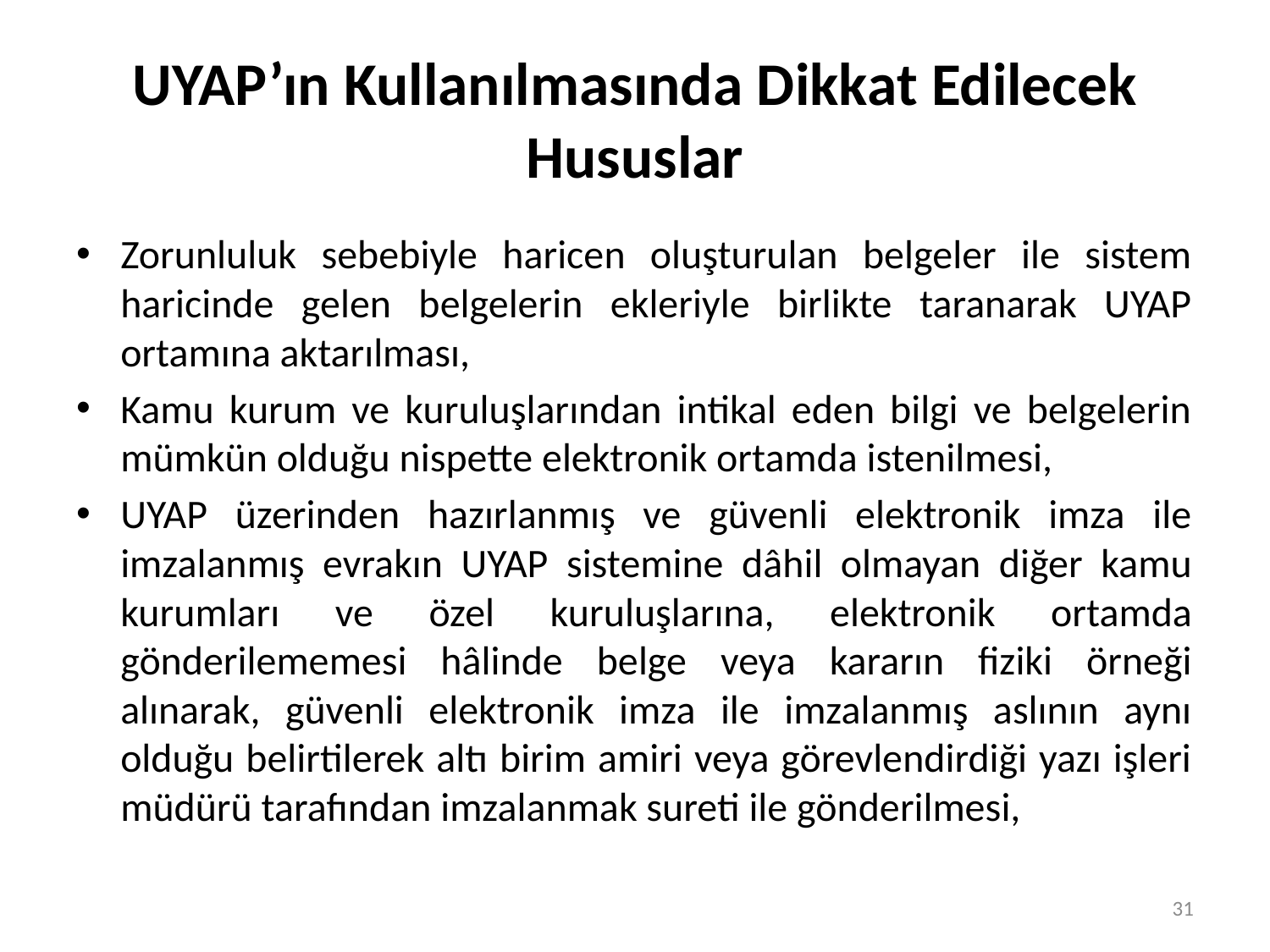

# UYAP’ın Kullanılmasında Dikkat Edilecek Hususlar
Zorunluluk sebebiyle haricen oluşturulan belgeler ile sistem haricinde gelen belgelerin ekleriyle birlikte taranarak UYAP ortamına aktarılması,
Kamu kurum ve kuruluşlarından intikal eden bilgi ve belgelerin mümkün olduğu nispette elektronik ortamda istenilmesi,
UYAP üzerinden hazırlanmış ve güvenli elektronik imza ile imzalanmış evrakın UYAP sistemine dâhil olmayan diğer kamu kurumları ve özel kuruluşlarına, elektronik ortamda gönderilememesi hâlinde belge veya kararın fiziki örneği alınarak, güvenli elektronik imza ile imzalanmış aslının aynı olduğu belirtilerek altı birim amiri veya görevlendirdiği yazı işleri müdürü tarafından imzalanmak sureti ile gönderilmesi,
31